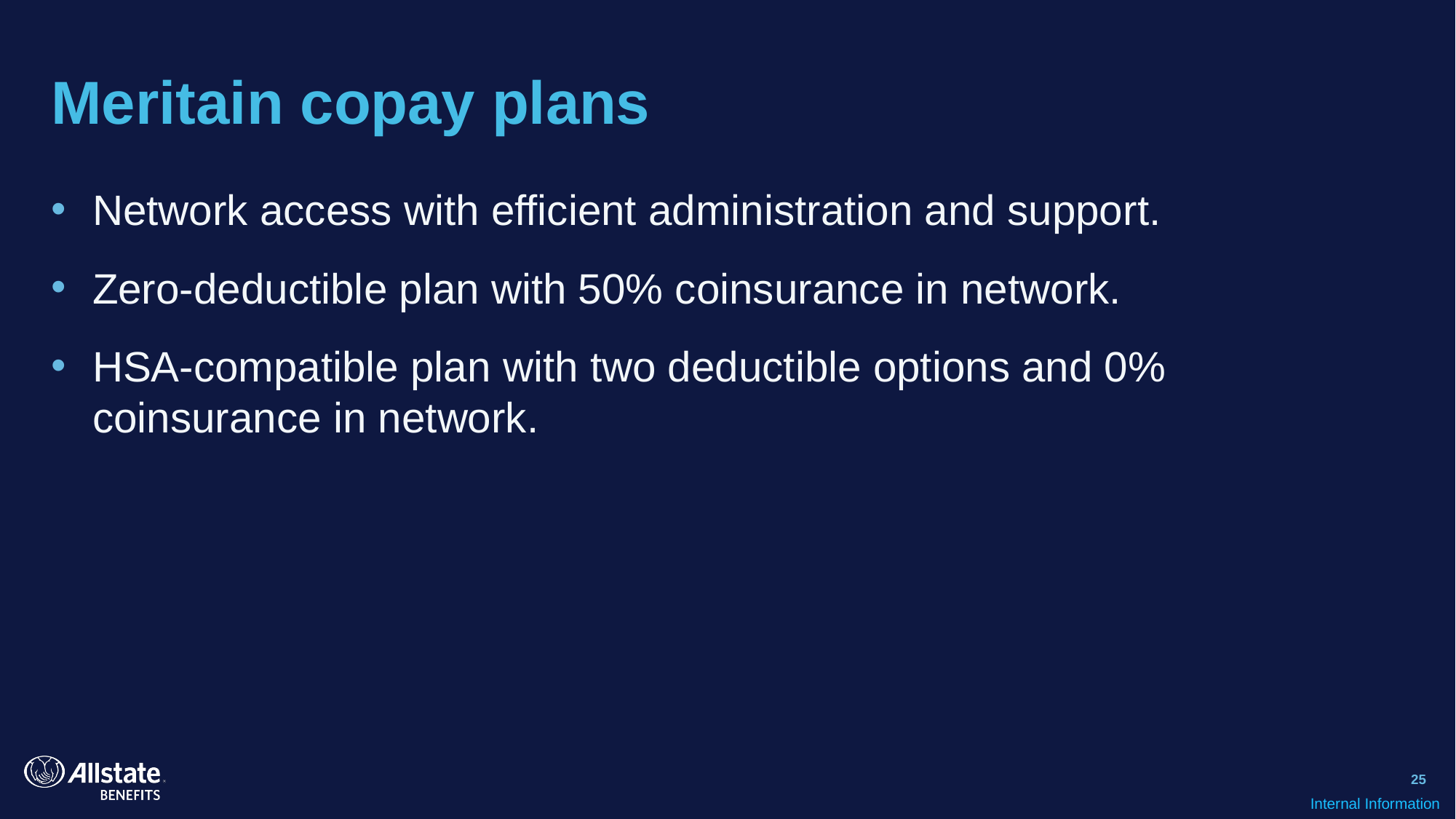

# Meritain copay plans
Network access with efficient administration and support.
Zero-deductible plan with 50% coinsurance in network.
HSA-compatible plan with two deductible options and 0% coinsurance in network.
25